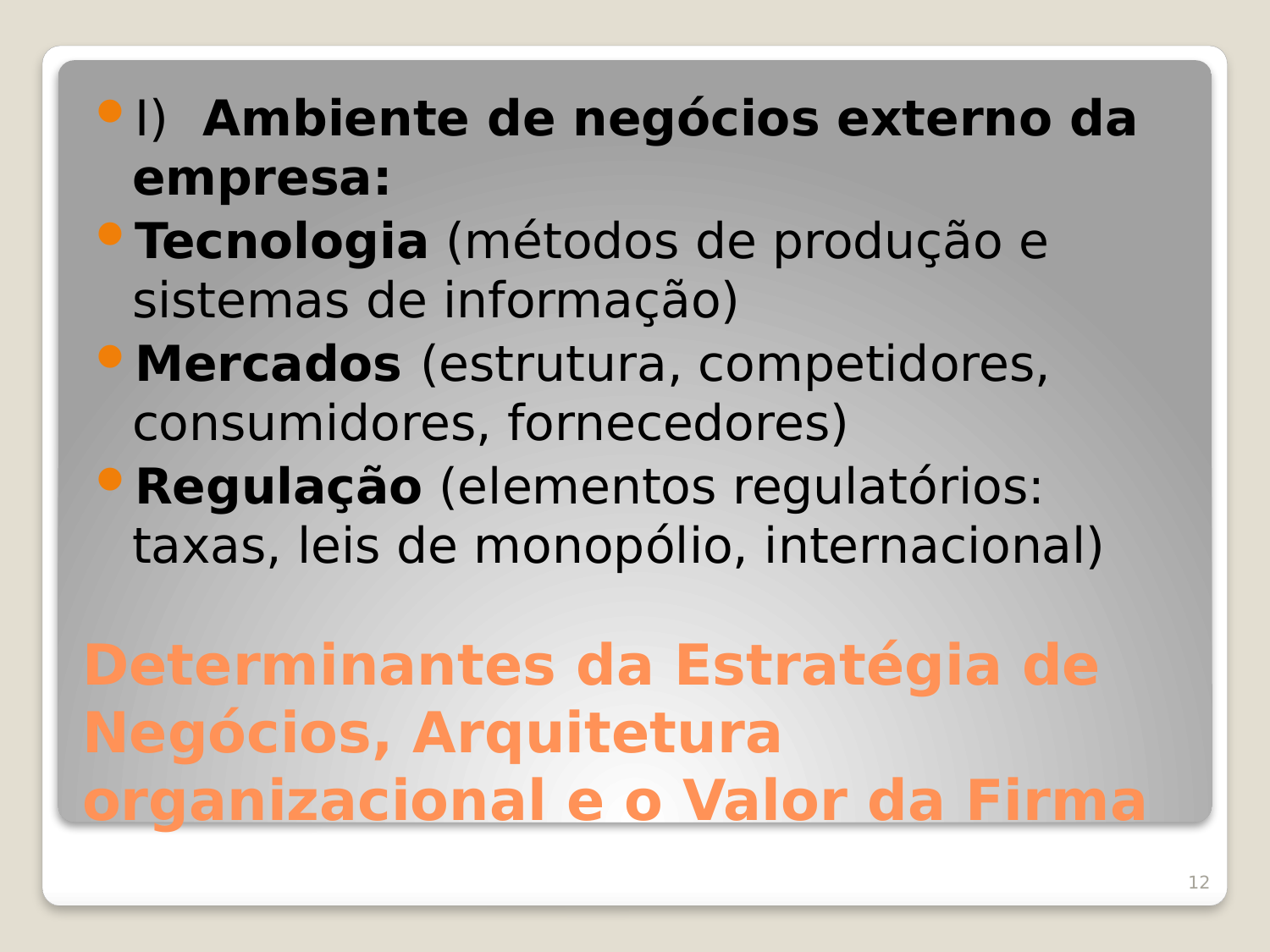

I)  Ambiente de negócios externo da empresa:
Tecnologia (métodos de produção e sistemas de informação)
Mercados (estrutura, competidores, consumidores, fornecedores)
Regulação (elementos regulatórios: taxas, leis de monopólio, internacional)

# Determinantes da Estratégia de Negócios, Arquitetura organizacional e o Valor da Firma
12